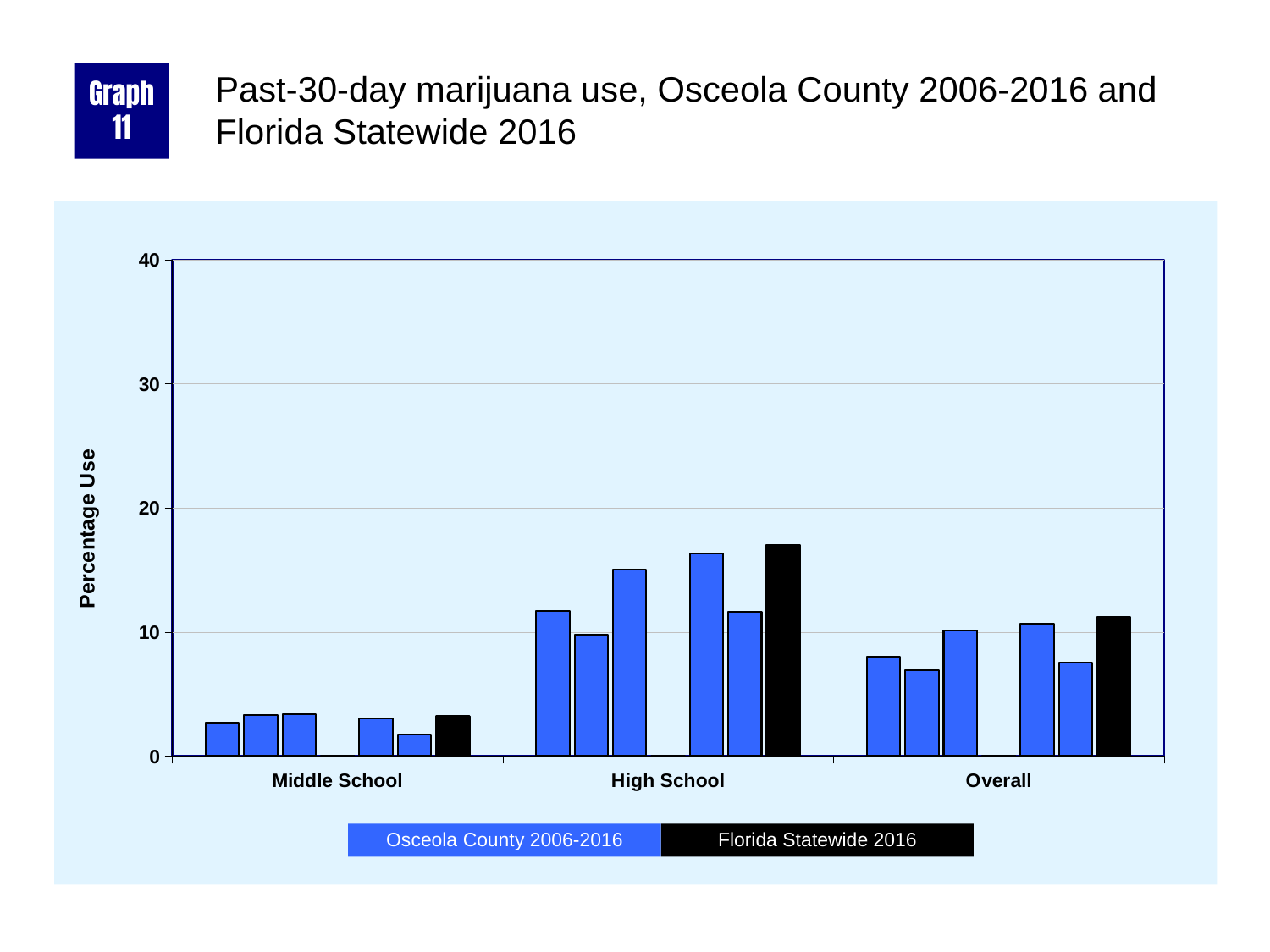

Graph 11
Past-30-day marijuana use, Osceola County 2006-2016 and Florida Statewide 2016

### Chart

| Category | County 2006 | County 2008 | County 2010 | County 2012 | County 2014 | County 2016 | Florida 2016 |
|---|---|---|---|---|---|---|---|
| Middle School | 2.7 | 3.3 | 3.4 | 0.0 | 3.0 | 1.7 | 3.2 |
| High School | 11.7 | 9.8 | 15.0 | 0.0 | 16.3 | 11.6 | 17.0 |
| Overall | 8.0 | 6.9 | 10.1 | 0.0 | 10.7 | 7.5 | 11.2 |
Florida Statewide 2016
Osceola County 2006-2016